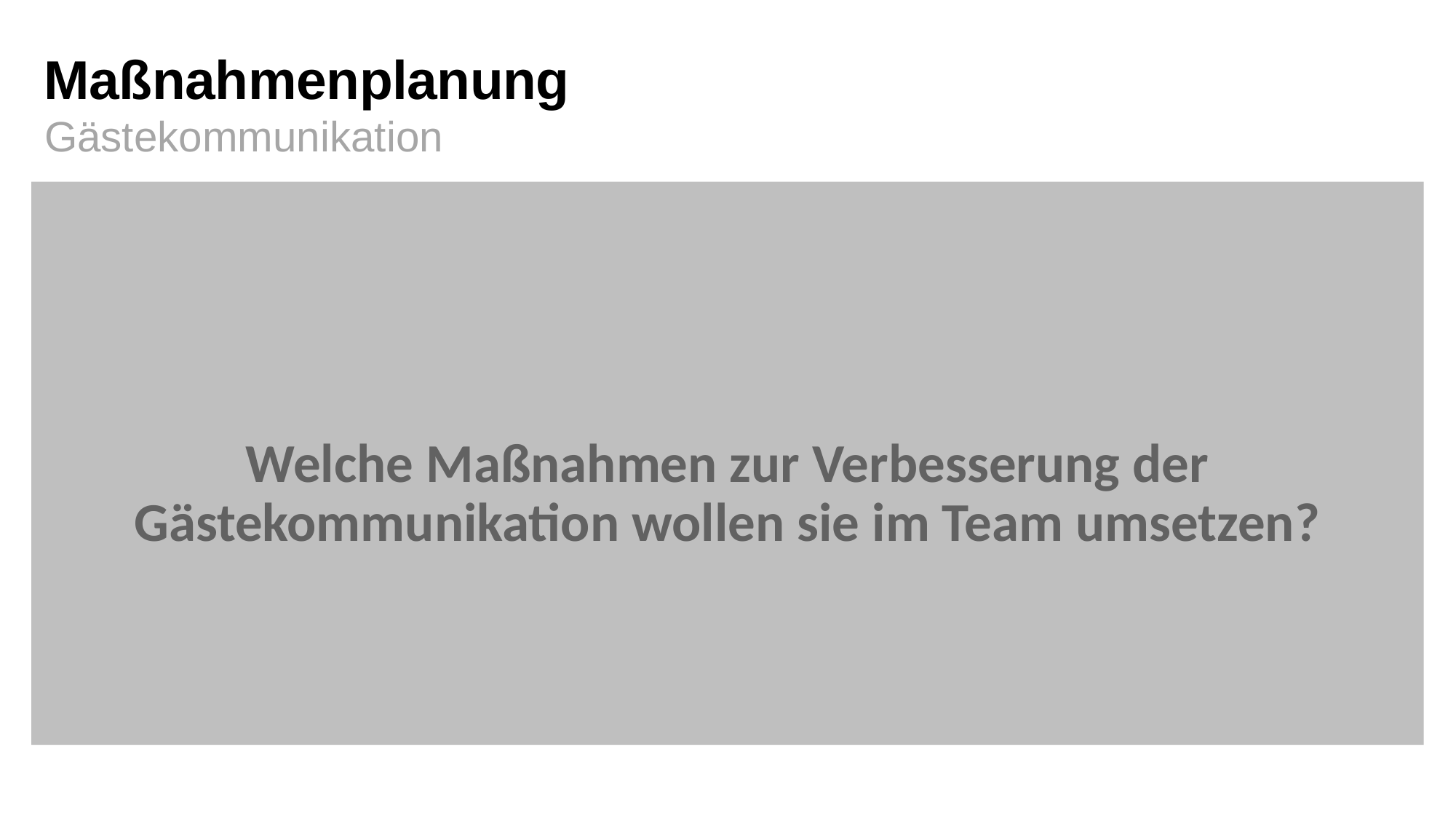

Maßnahmenplanung
Gästekommunikation

Welche Maßnahmen zur Verbesserung der Gästekommunikation wollen sie im Team umsetzen?